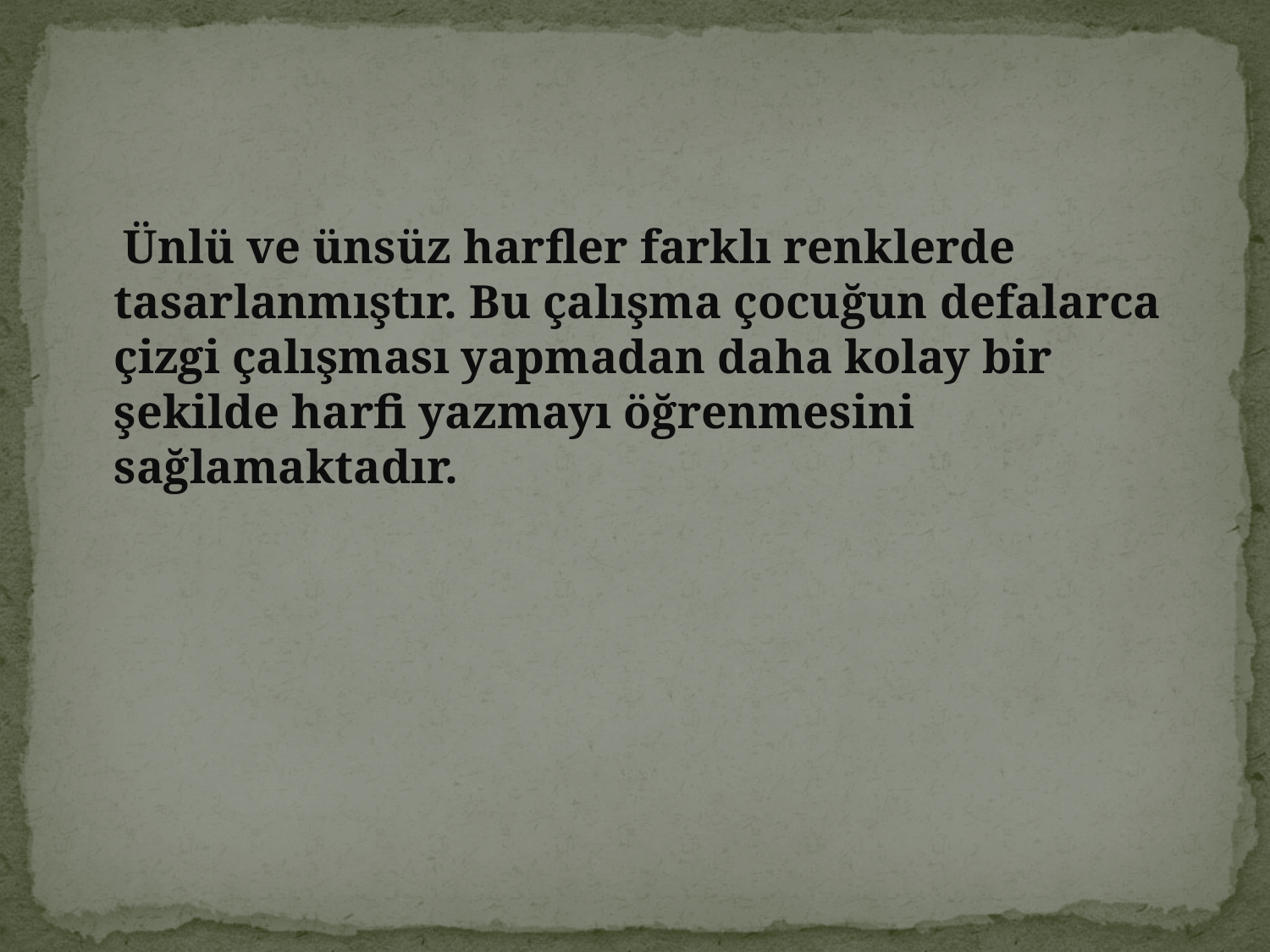

Ünlü ve ünsüz harfler farklı renklerde tasarlanmıştır. Bu çalışma çocuğun defalarca çizgi çalışması yapmadan daha kolay bir şekilde harfi yazmayı öğrenmesini sağlamaktadır.